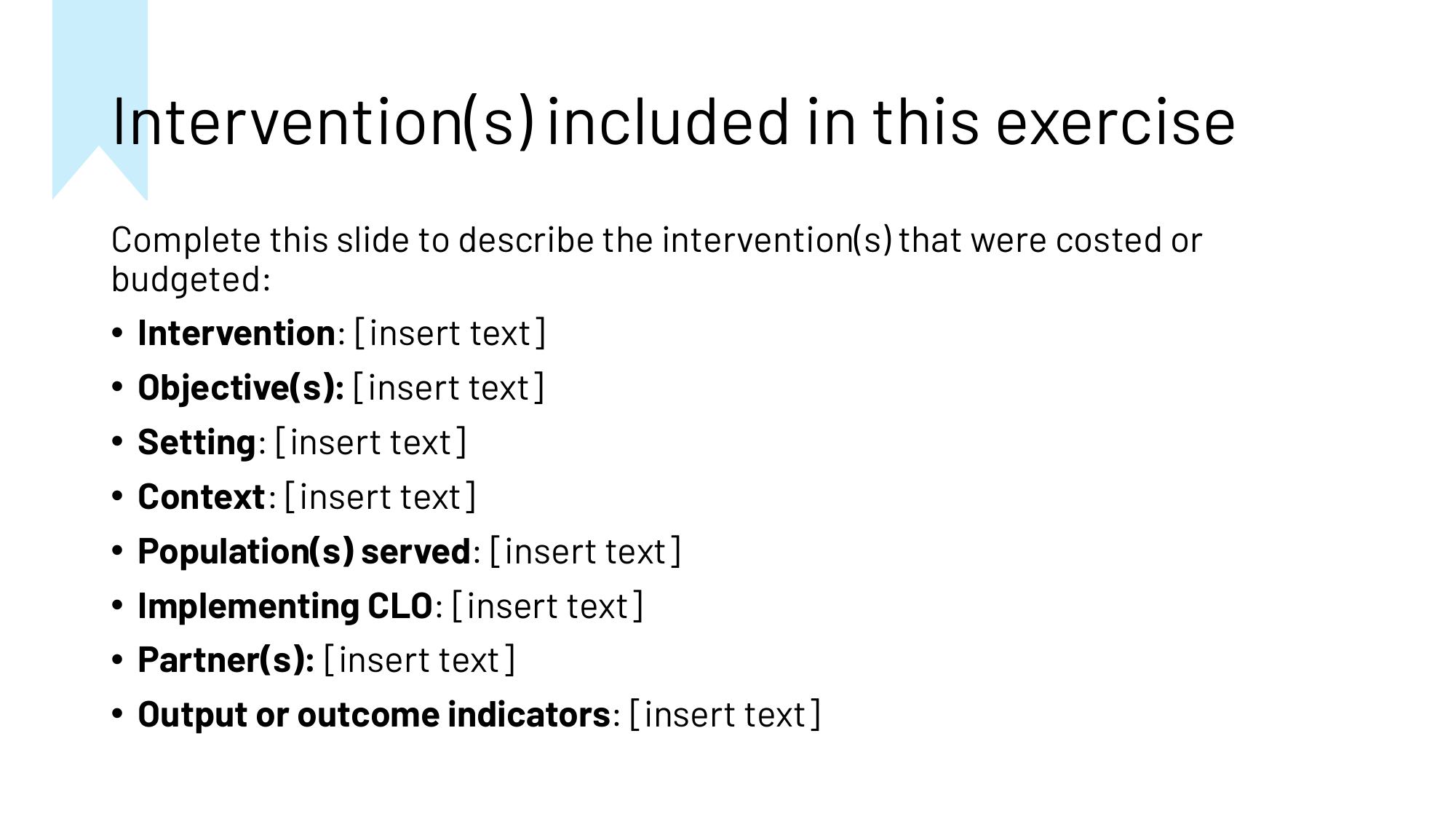

# Intervention(s) included in this exercise

Complete this slide to describe the intervention(s) that were costed or budgeted:
Intervention: [insert text]
Objective(s): [insert text]
Setting: [insert text]
Context: [insert text]
Population(s) served: [insert text]
Implementing CLO: [insert text]
Partner(s): [insert text]
Output or outcome indicators: [insert text]